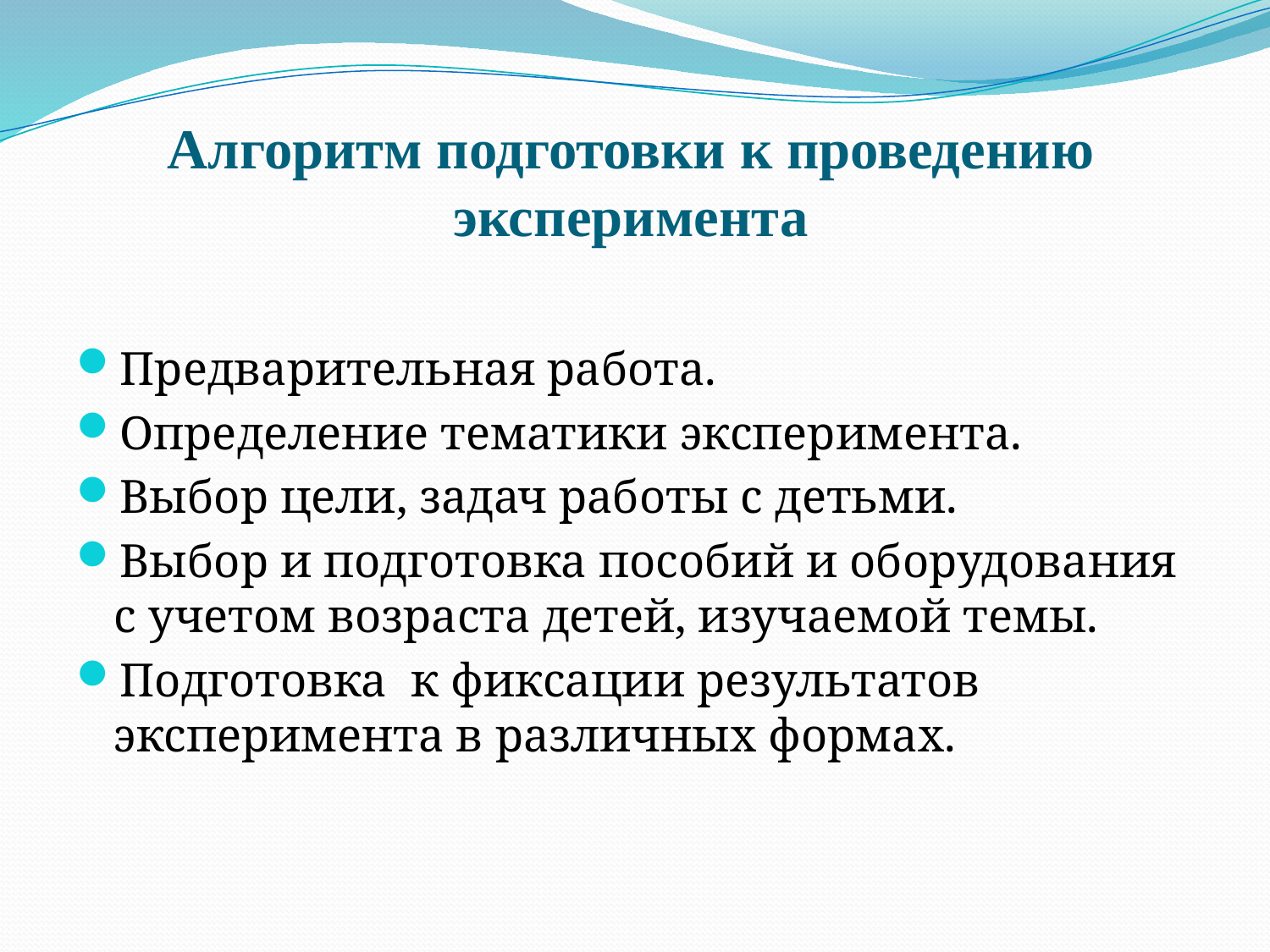

# Алгоритм подготовки к проведению эксперимента

Предварительная работа.
Определение тематики эксперимента.
Выбор цели, задач работы с детьми.
Выбор и подготовка пособий и оборудования с учетом возраста детей, изучаемой темы.
Подготовка  к фиксации результатов эксперимента в различных формах.